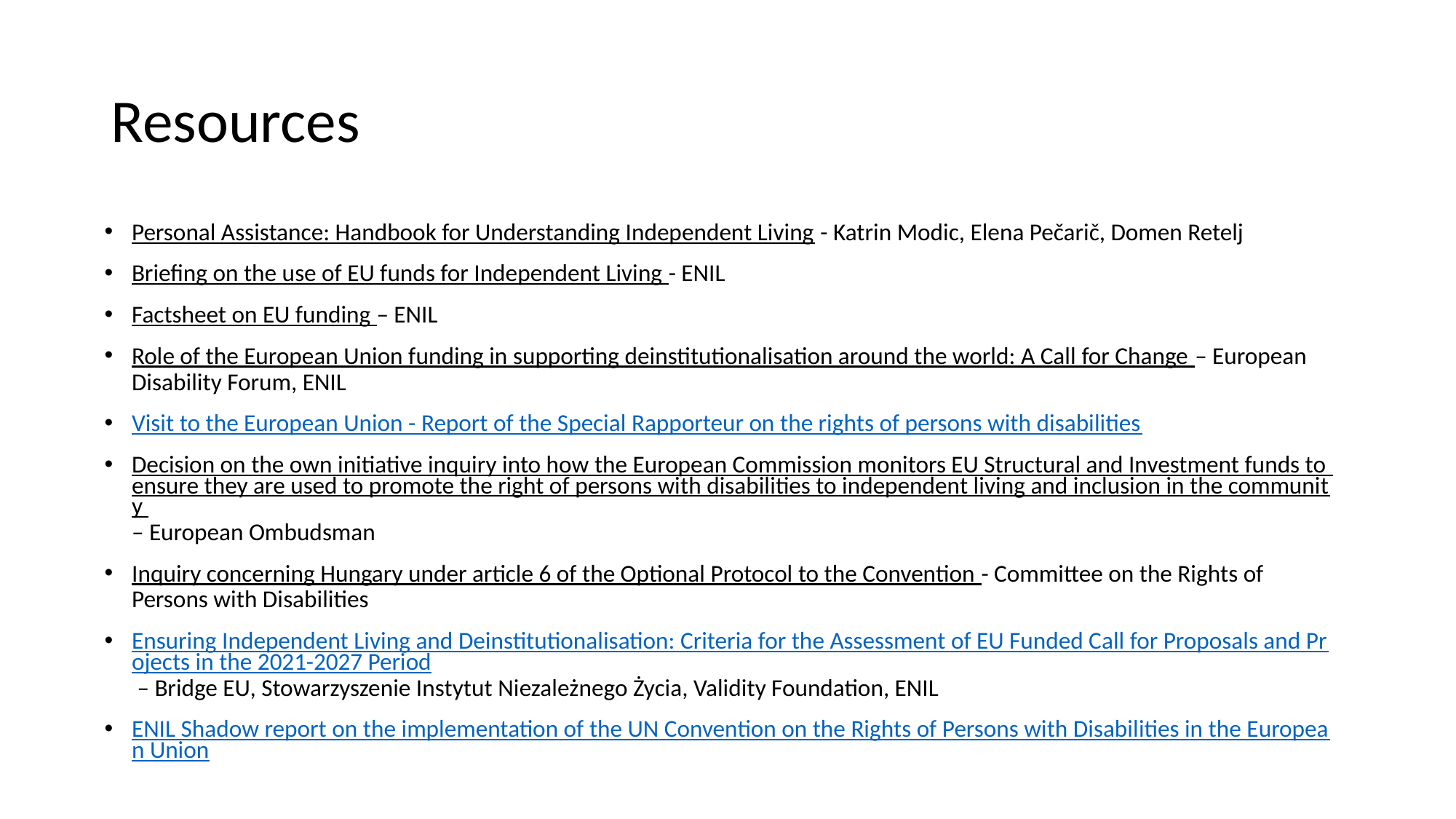

# Resources
Personal Assistance: Handbook for Understanding Independent Living - Katrin Modic, Elena Pečarič, Domen Retelj
Briefing on the use of EU funds for Independent Living - ENIL
Factsheet on EU funding – ENIL
Role of the European Union funding in supporting deinstitutionalisation around the world: A Call for Change – European Disability Forum, ENIL
Visit to the European Union - Report of the Special Rapporteur on the rights of persons with disabilities
Decision on the own initiative inquiry into how the European Commission monitors EU Structural and Investment funds to ensure they are used to promote the right of persons with disabilities to independent living and inclusion in the community – European Ombudsman
Inquiry concerning Hungary under article 6 of the Optional Protocol to the Convention - Committee on the Rights of Persons with Disabilities
Ensuring Independent Living and Deinstitutionalisation: Criteria for the Assessment of EU Funded Call for Proposals and Projects in the 2021-2027 Period – Bridge EU, Stowarzyszenie Instytut Niezależnego Życia, Validity Foundation, ENIL
ENIL Shadow report on the implementation of the UN Convention on the Rights of Persons with Disabilities in the European Union